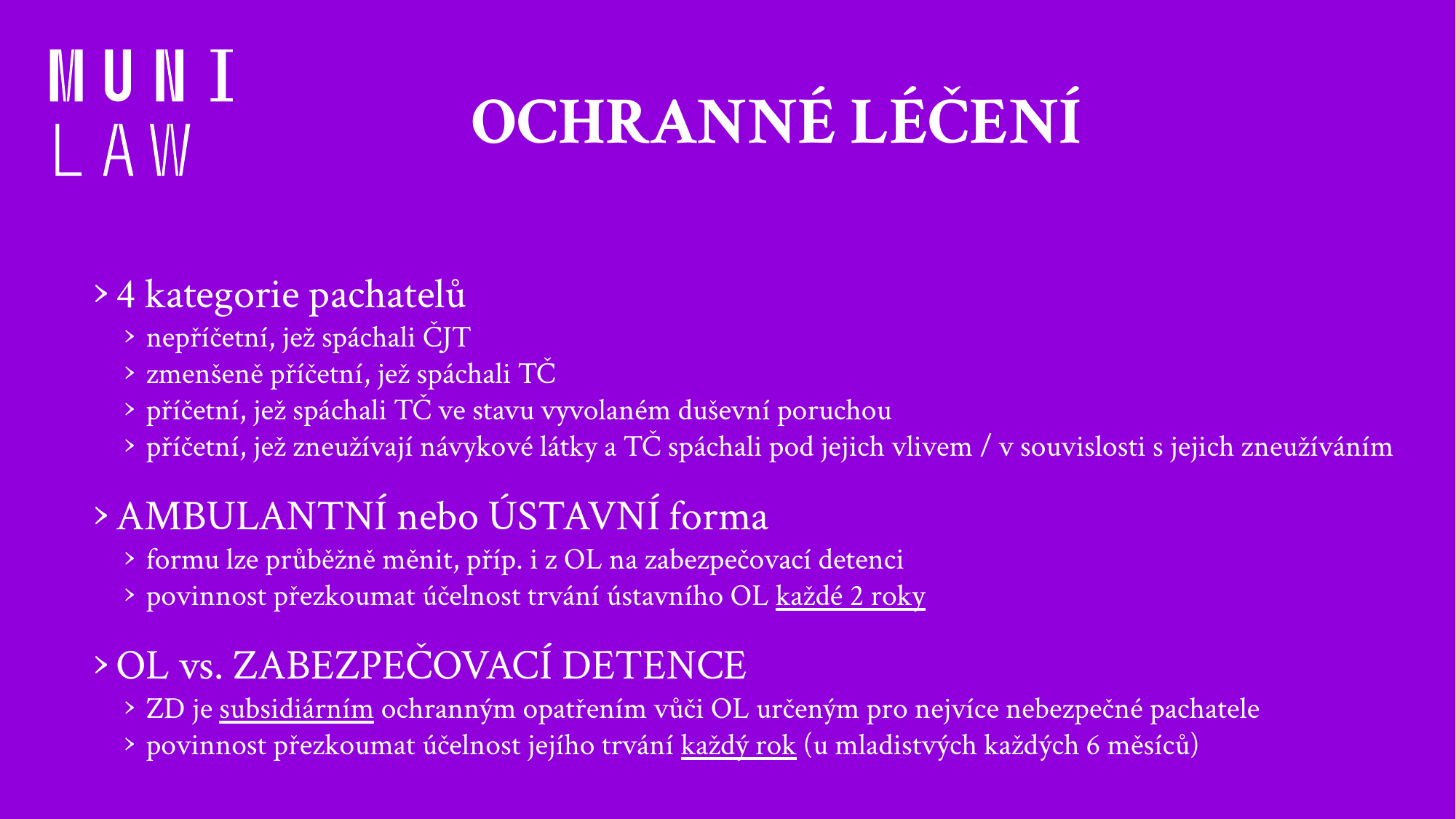

# Ochranné léčení
4 kategorie pachatelů
nepříčetní, jež spáchali ČJT
zmenšeně příčetní, jež spáchali TČ
příčetní, jež spáchali TČ ve stavu vyvolaném duševní poruchou
příčetní, jež zneužívají návykové látky a TČ spáchali pod jejich vlivem / v souvislosti s jejich zneužíváním
AMBULANTNÍ nebo ÚSTAVNÍ forma
formu lze průběžně měnit, příp. i z OL na zabezpečovací detenci
povinnost přezkoumat účelnost trvání ústavního OL každé 2 roky
OL vs. ZABEZPEČOVACÍ DETENCE
ZD je subsidiárním ochranným opatřením vůči OL určeným pro nejvíce nebezpečné pachatele
povinnost přezkoumat účelnost jejího trvání každý rok (u mladistvých každých 6 měsíců)